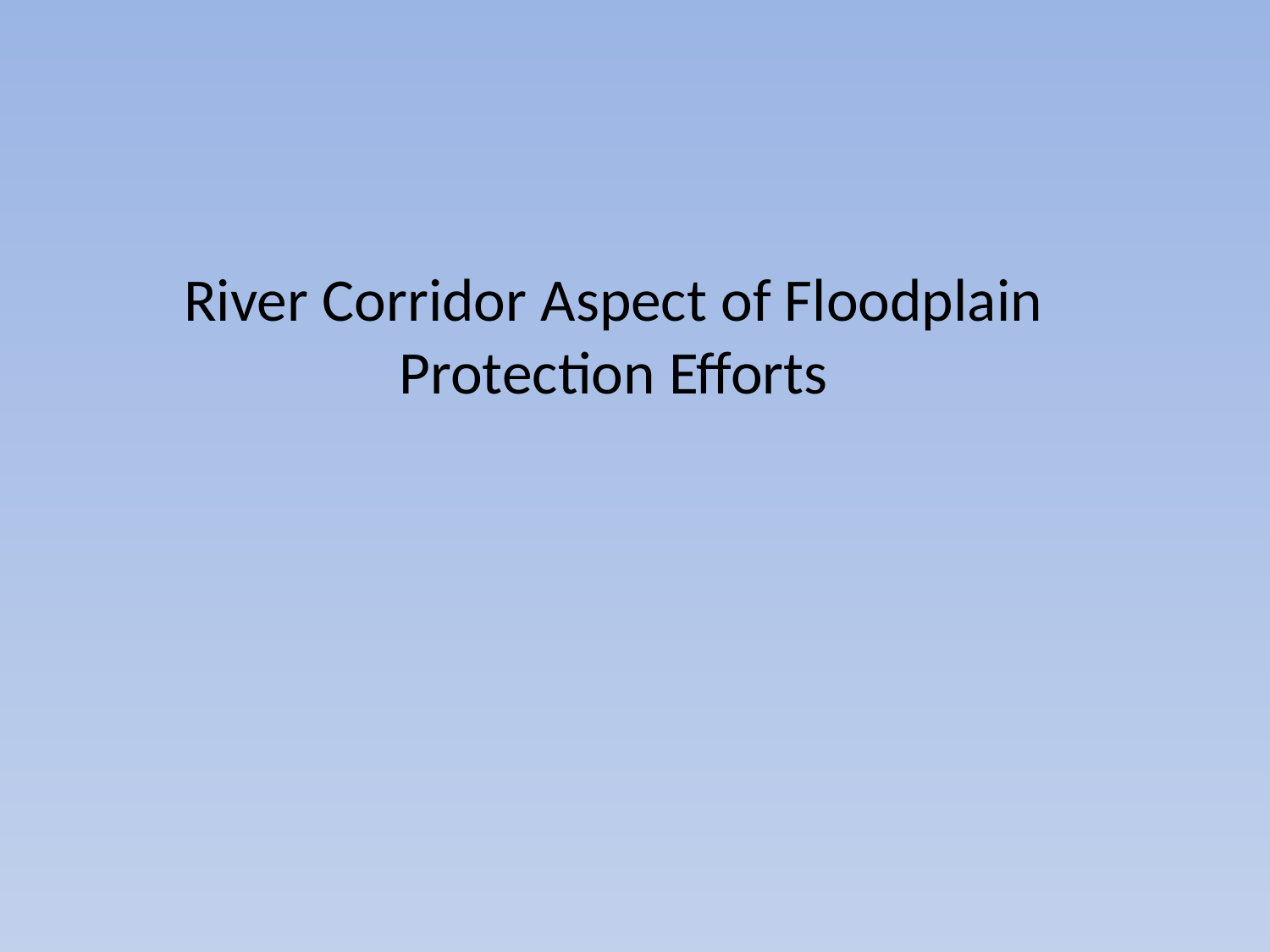

# River Corridor Aspect of Floodplain Protection Efforts